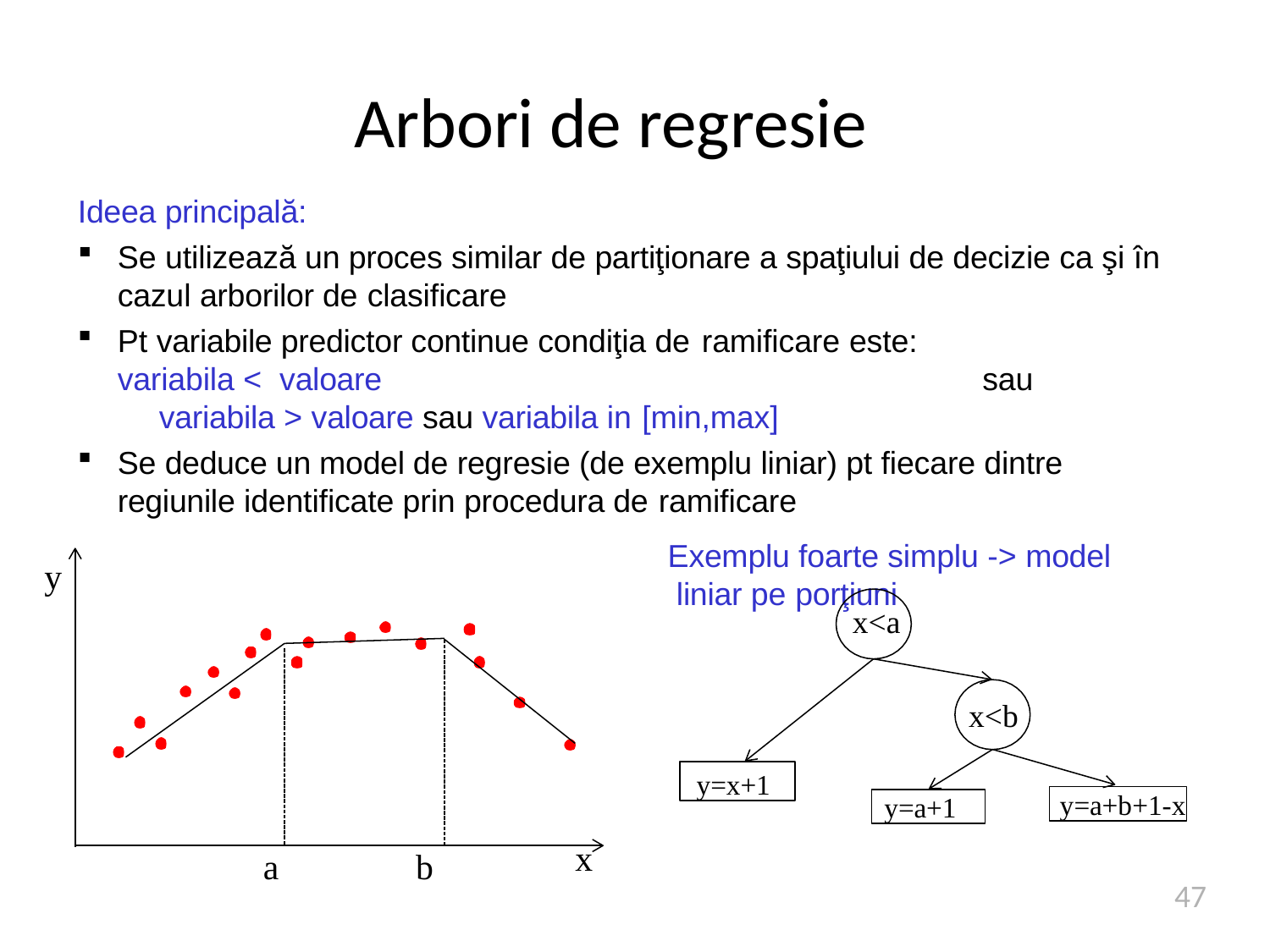

# Arbori de regresie
Ideea principală:
Se utilizează un proces similar de partiţionare a spaţiului de decizie ca şi în  cazul arborilor de clasificare
Pt variabile predictor continue condiţia de ramificare este:	variabila <  valoare	sau	variabila > valoare sau variabila in [min,max]
Se deduce un model de regresie (de exemplu liniar) pt fiecare dintre  regiunile identificate prin procedura de ramificare
Exemplu foarte simplu -> model  liniar pe porţiuni

y

x<a

x<b

y=x+1
y=a+b+1-x
y=a+1
x
a
b
47